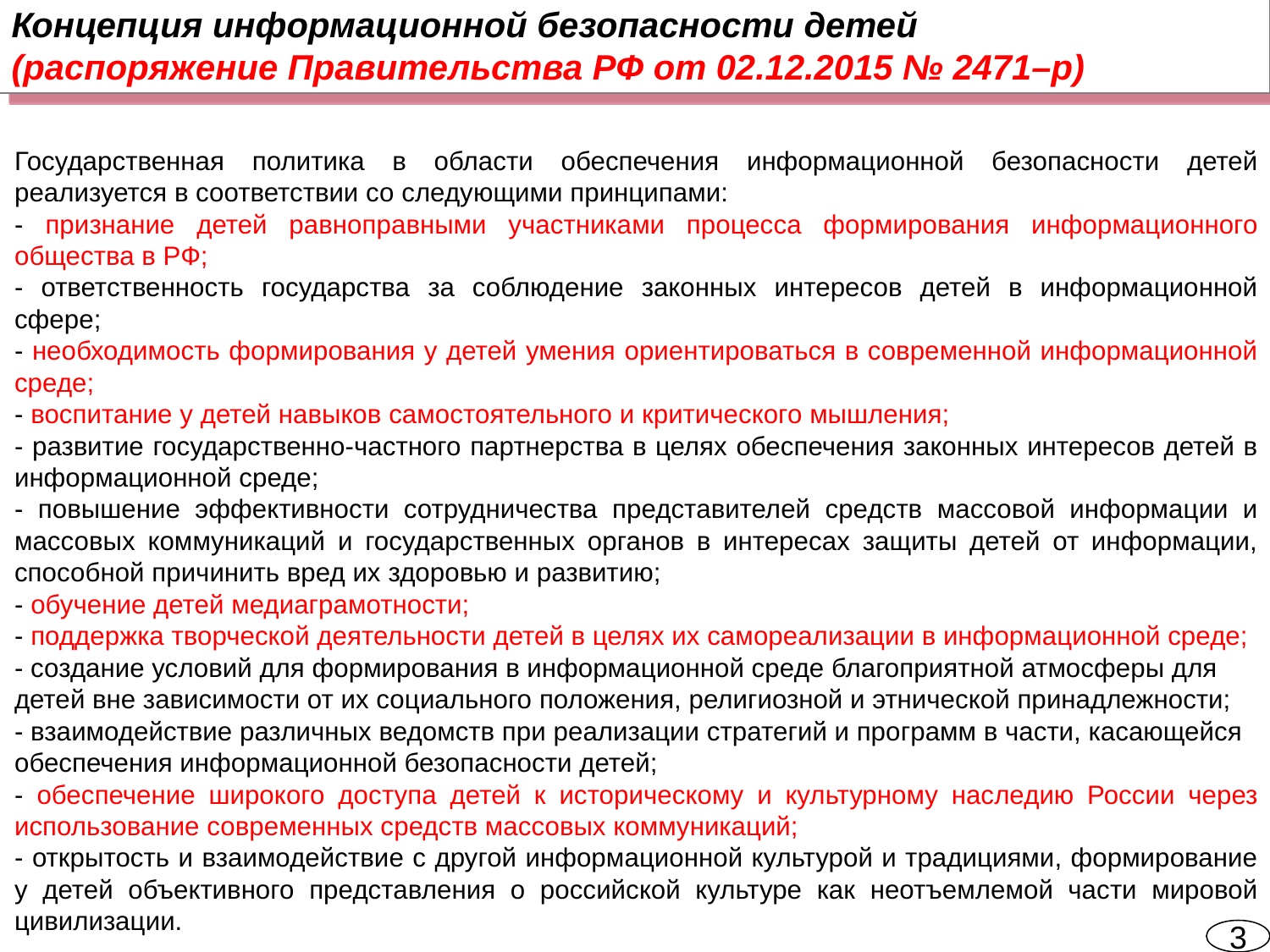

Концепция информационной безопасности детей
(распоряжение Правительства РФ от 02.12.2015 № 2471–р)
Государственная политика в области обеспечения информационной безопасности детей реализуется в соответствии со следующими принципами:
- признание детей равноправными участниками процесса формирования информационного общества в РФ;
- ответственность государства за соблюдение законных интересов детей в информационной сфере;
- необходимость формирования у детей умения ориентироваться в современной информационной среде;
- воспитание у детей навыков самостоятельного и критического мышления;
- развитие государственно-частного партнерства в целях обеспечения законных интересов детей в информационной среде;
- повышение эффективности сотрудничества представителей средств массовой информации и массовых коммуникаций и государственных органов в интересах защиты детей от информации, способной причинить вред их здоровью и развитию;
- обучение детей медиаграмотности;
- поддержка творческой деятельности детей в целях их самореализации в информационной среде;
- создание условий для формирования в информационной среде благоприятной атмосферы для детей вне зависимости от их социального положения, религиозной и этнической принадлежности;
- взаимодействие различных ведомств при реализации стратегий и программ в части, касающейся обеспечения информационной безопасности детей;
- обеспечение широкого доступа детей к историческому и культурному наследию России через использование современных средств массовых коммуникаций;
- открытость и взаимодействие с другой информационной культурой и традициями, формирование у детей объективного представления о российской культуре как неотъемлемой части мировой цивилизации.
3